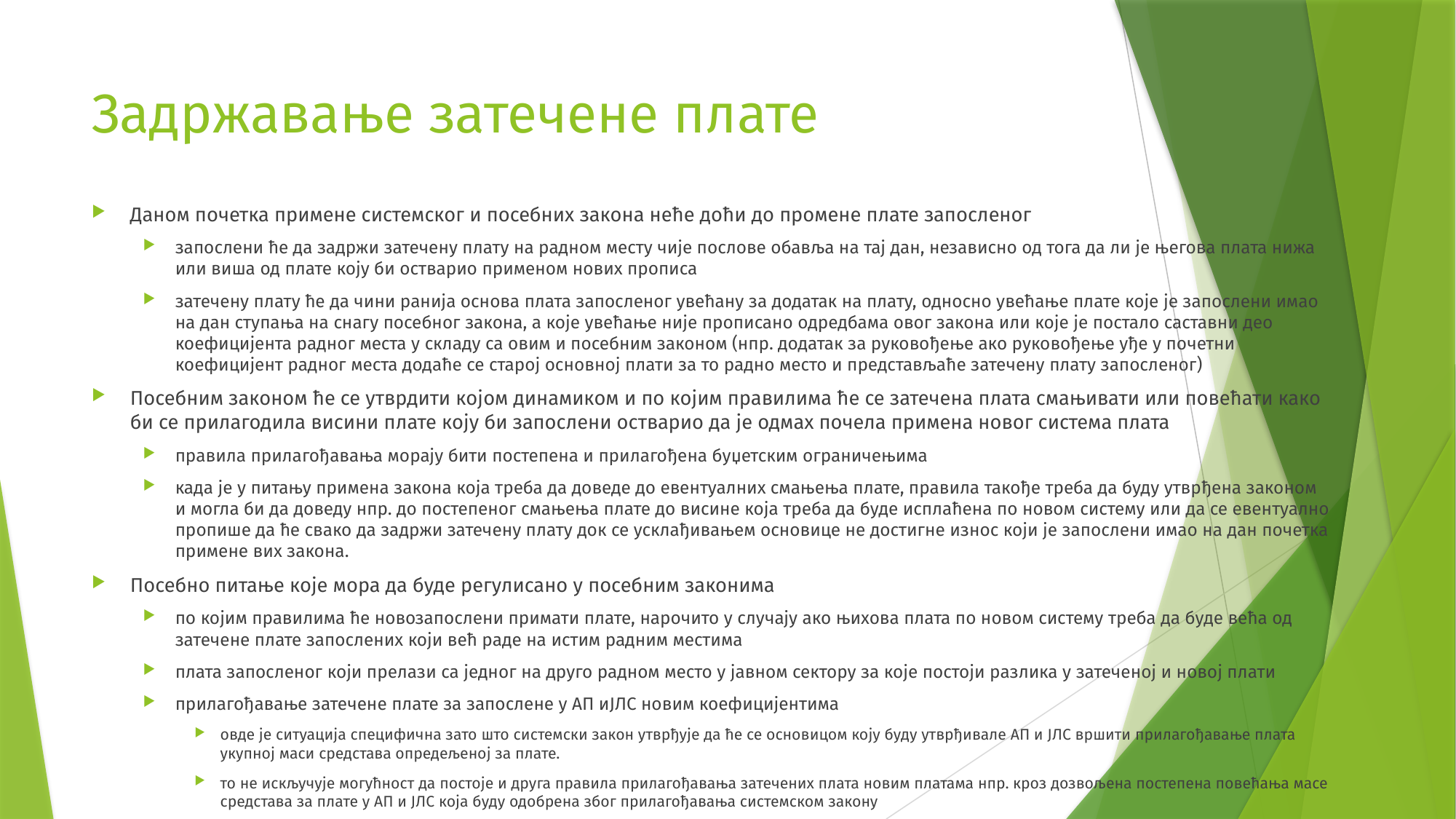

# Задржавање затечене плате
Даном почетка примене системског и посебних закона неће доћи до промене плате запосленог
запослени ће да задржи затечену плату на радном месту чије послове обавља на тај дан, независно од тога да ли је његова плата нижа или виша од плате коју би остварио применом нових прописа
затечену плату ће да чини ранија основа плата запосленог увећану за додатак на плату, односно увећање плате које је запослени имао на дан ступања на снагу посебног закона, а које увећање није прописано одредбама овог закона или које је постало саставни део коефицијента радног места у складу са овим и посебним законом (нпр. додатак за руковођење ако руковођење уђе у почетни коефицијент радног места додаће се старој основној плати за то радно место и представљаће затечену плату запосленог)
Посебним законом ће се утврдити којом динамиком и по којим правилима ће се затечена плата смањивати или повећати како би се прилагодила висини плате коју би запослени остварио да је одмах почела примена новог система плата
правила прилагођавања морају бити постепена и прилагођена буџетским ограничењима
када је у питању примена закона која треба да доведе до евентуалних смањења плате, правила такође треба да буду утврђена законом и могла би да доведу нпр. до постепеног смањења плате до висине која треба да буде исплаћена по новом систему или да се евентуално пропише да ће свако да задржи затечену плату док се усклађивањем основице не достигне износ који је запослени имао на дан почетка примене вих закона.
Посебно питање које мора да буде регулисано у посебним законима
по којим правилима ће новозапослени примати плате, нарочито у случају ако њихова плата по новом систему треба да буде већа од затечене плате запослених који већ раде на истим радним местима
плата запосленог који прелази са једног на друго радном место у јавном сектору за које постоји разлика у затеченој и новој плати
прилагођавање затечене плате за запослене у АП иЈЛС новим коефицијентима
овде је ситуација специфична зато што системски закон утврђује да ће се основицом коју буду утврђивале АП и ЈЛС вршити прилагођавање плата укупној маси средстава опредељеној за плате.
то не искључује могућност да постоје и друга правила прилагођавања затечених плата новим платама нпр. кроз дозвољена постепена повећања масе средстава за плате у АП и ЈЛС која буду одобрена због прилагођавања системском закону